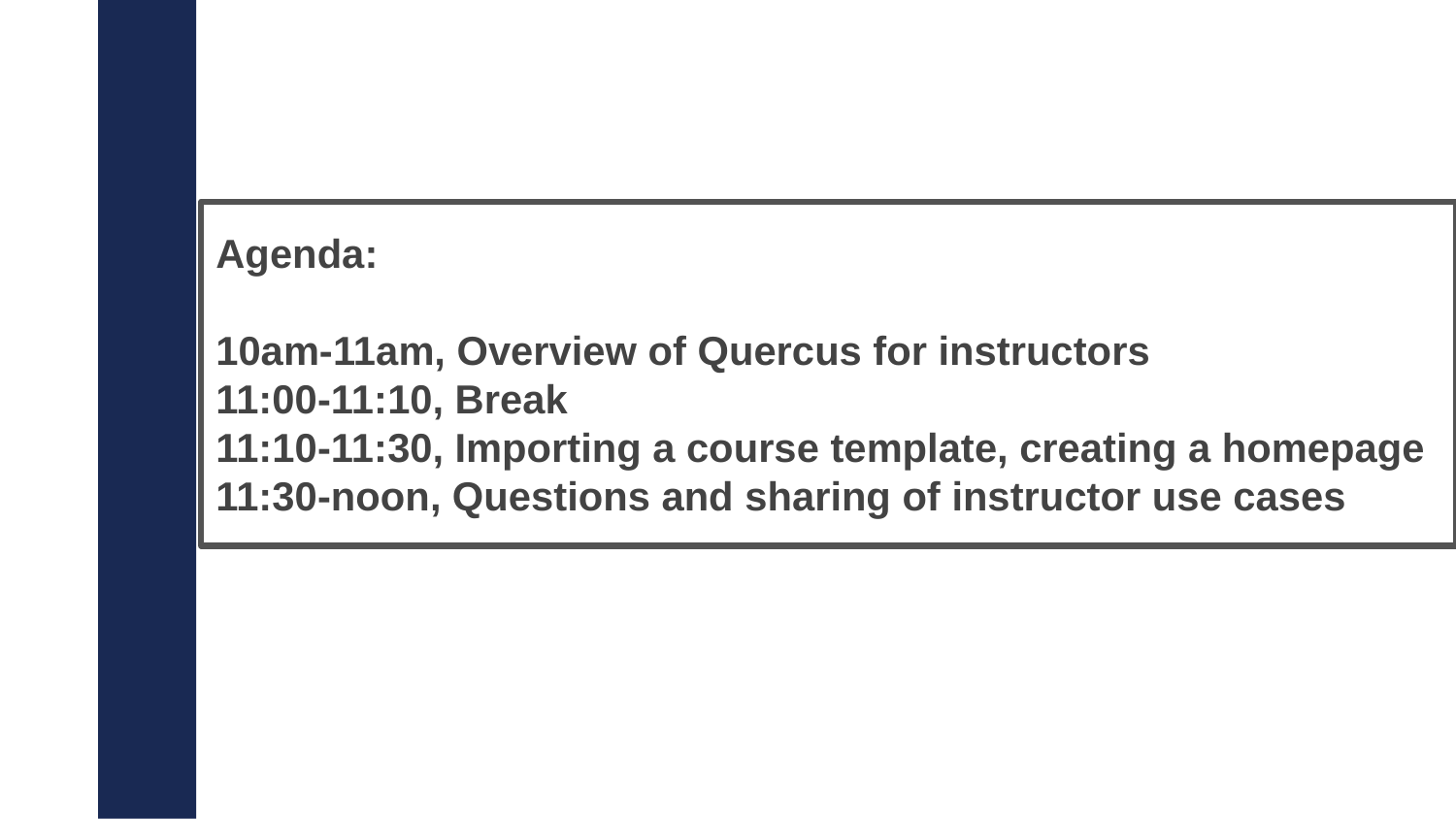

# Agenda: 10am-11am, Overview of Quercus for instructors 11:00-11:10, Break 11:10-11:30, Importing a course template, creating a homepage 11:30-noon, Questions and sharing of instructor use cases